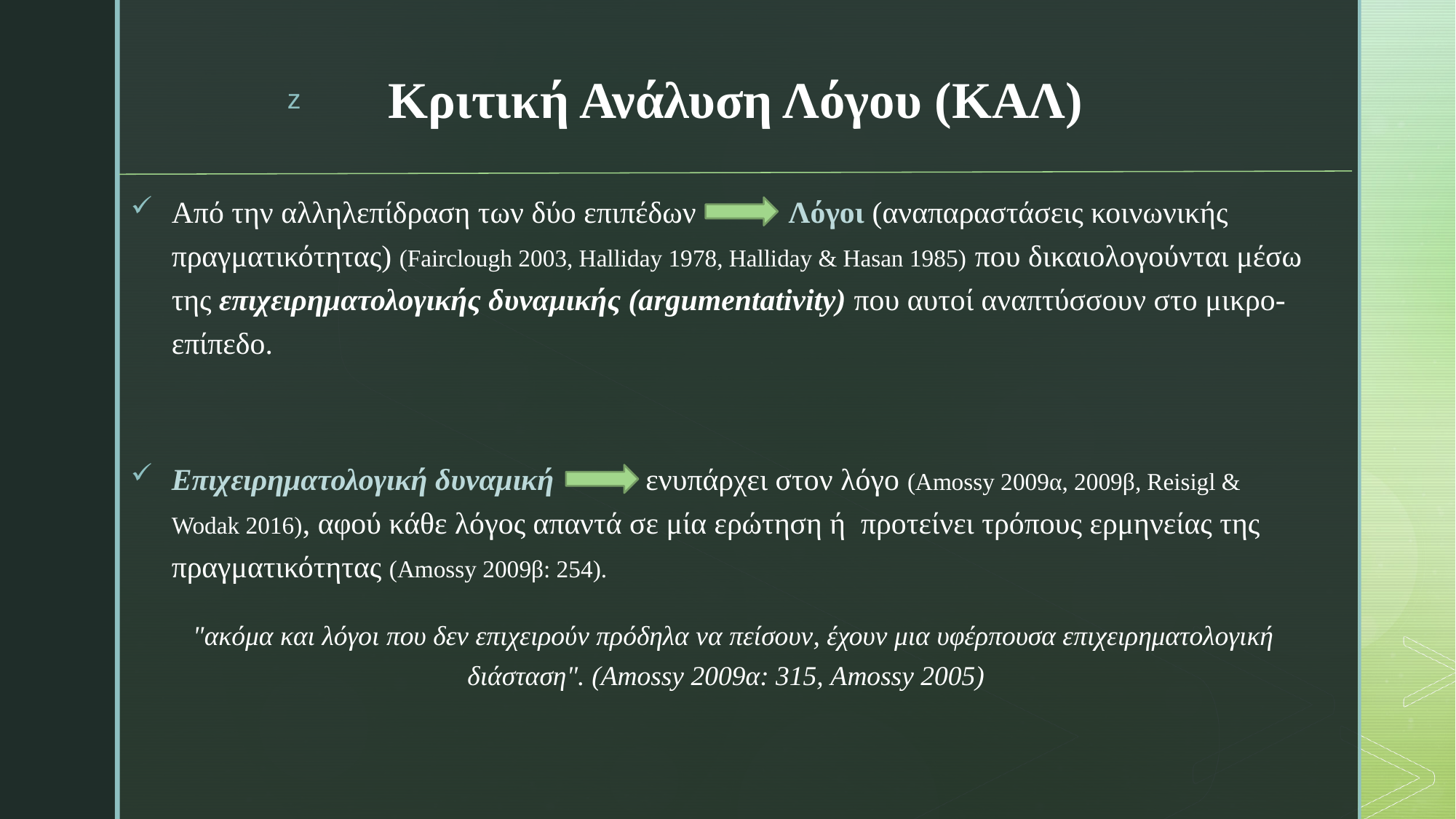

Από την αλληλεπίδραση των δύο επιπέδων            Λόγοι (αναπαραστάσεις κοινωνικής πραγματικότητας) (Fairclough 2003, Halliday 1978, Halliday & Hasan 1985) που δικαιολογούνται μέσω της επιχειρηματολογικής δυναμικής (argumentativity) που αυτοί αναπτύσσουν στο μικρο-επίπεδο.

Επιχειρηματολογική δυναμική            ενυπάρχει στον λόγο (Amossy 2009α, 2009β, Reisigl & Wodak 2016), αφού κάθε λόγος απαντά σε μία ερώτηση ή  προτείνει τρόπους ερμηνείας της πραγματικότητας (Amossy 2009β: 254).
  "ακόμα και λόγοι που δεν επιχειρούν πρόδηλα να πείσουν, έχουν μια υφέρπουσα επιχειρηματολογική διάσταση". (Amossy 2009α: 315, Amossy 2005)
# Κριτική Ανάλυση Λόγου (ΚΑΛ)